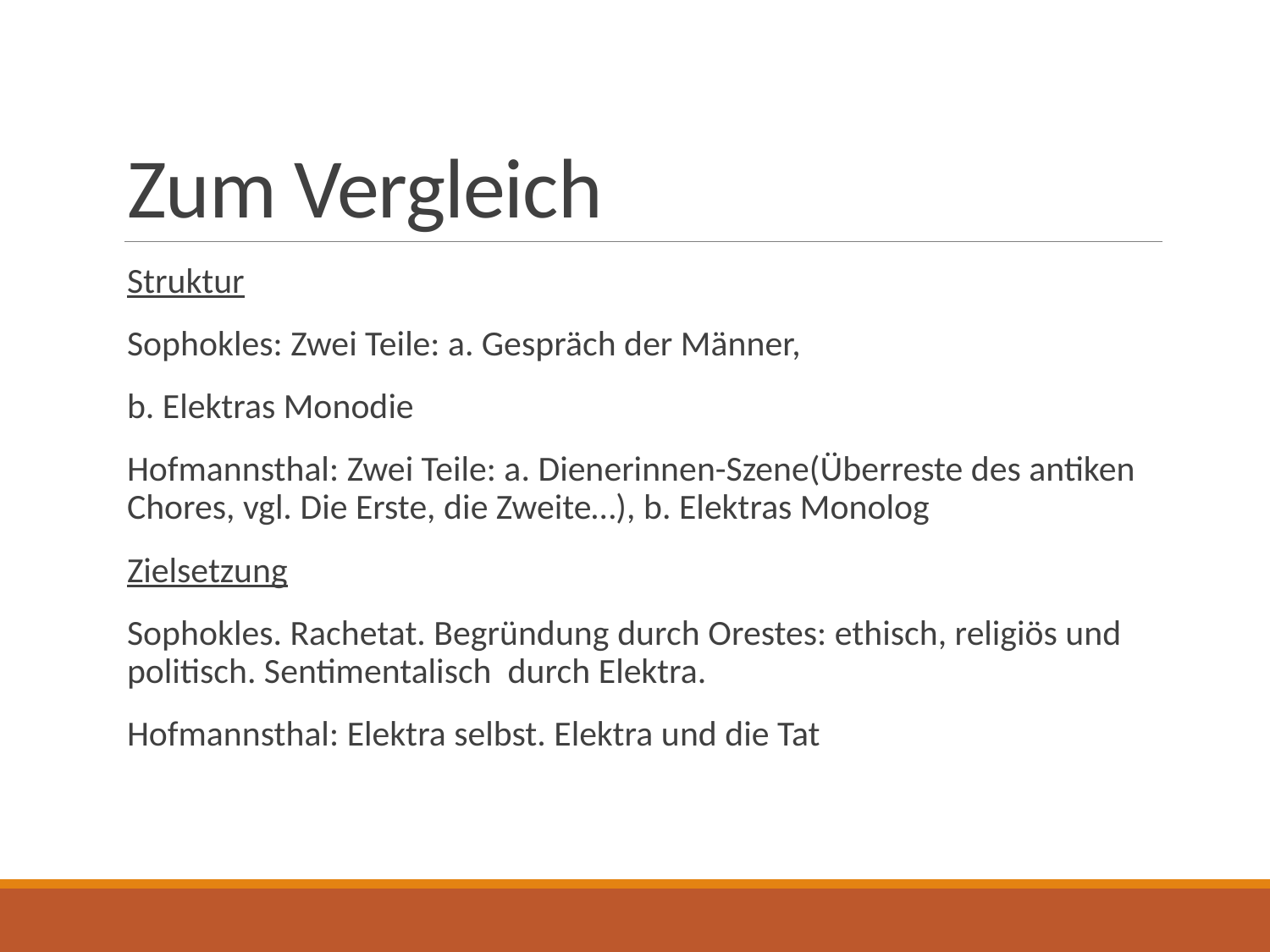

# Zum Vergleich
Struktur
Sophokles: Zwei Teile: a. Gespräch der Männer,
b. Elektras Monodie
Hofmannsthal: Zwei Teile: a. Dienerinnen-Szene(Überreste des antiken Chores, vgl. Die Erste, die Zweite…), b. Elektras Monolog
Zielsetzung
Sophokles. Rachetat. Begründung durch Orestes: ethisch, religiös und politisch. Sentimentalisch  durch Elektra.
Hofmannsthal: Elektra selbst. Elektra und die Tat